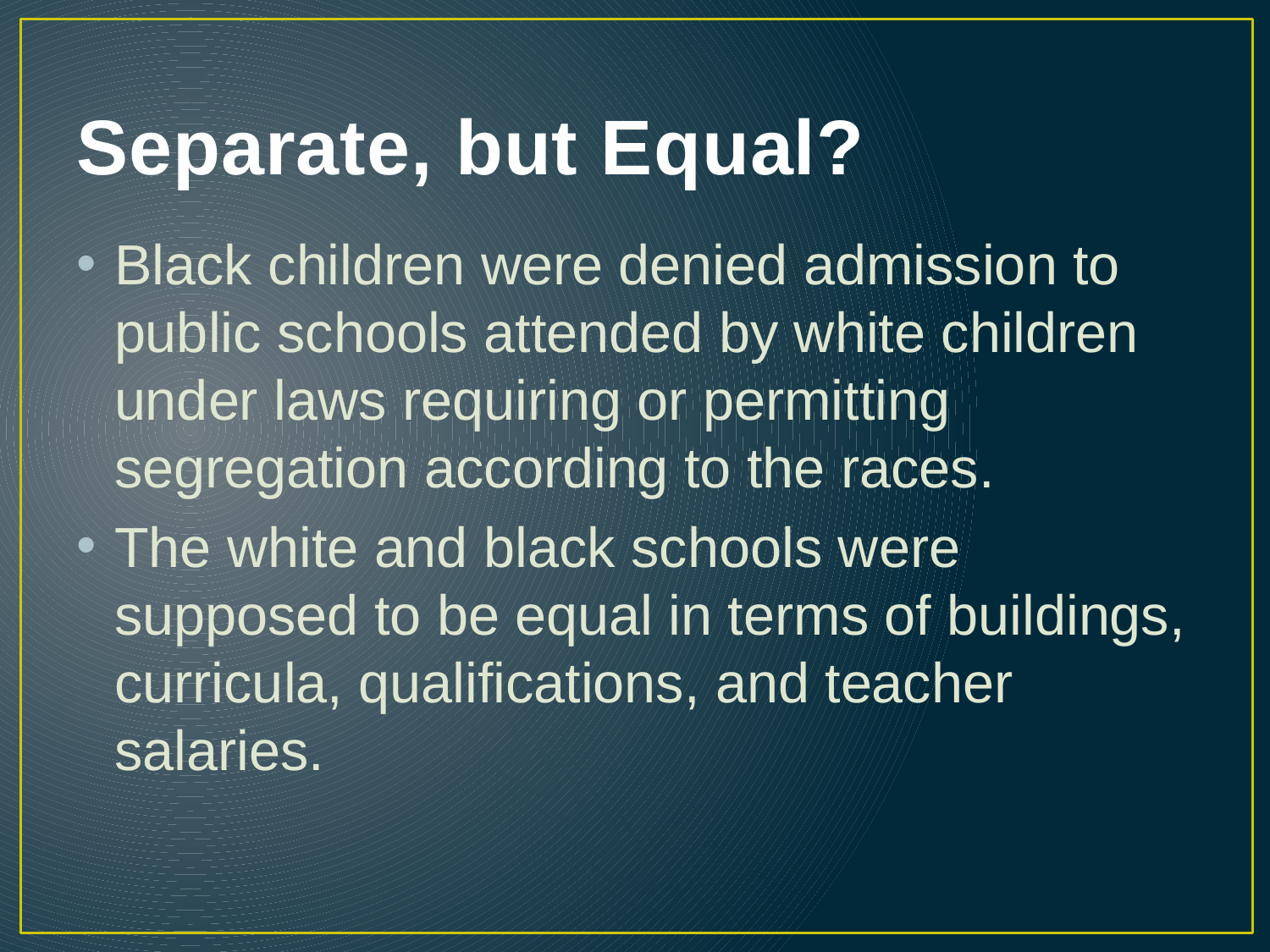

# Separate, but Equal?
Black children were denied admission to public schools attended by white children under laws requiring or permitting segregation according to the races.
The white and black schools were supposed to be equal in terms of buildings, curricula, qualifications, and teacher salaries.